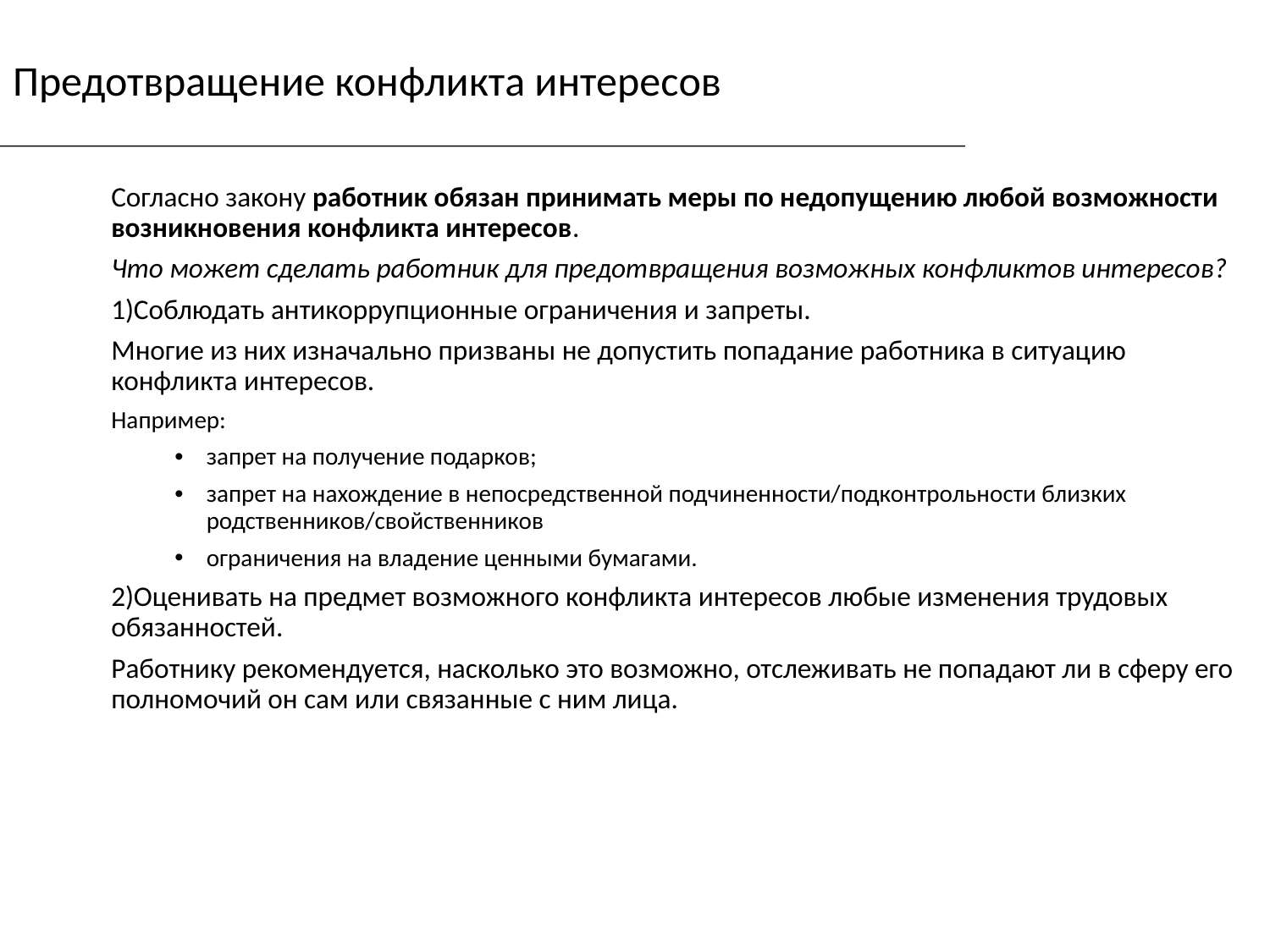

Предотвращение конфликта интересов

Согласно закону работник обязан принимать меры по недопущению любой возможности возникновения конфликта интересов.
Что может сделать работник для предотвращения возможных конфликтов интересов?
Соблюдать антикоррупционные ограничения и запреты.
Многие из них изначально призваны не допустить попадание работника в ситуацию конфликта интересов.
Например:
запрет на получение подарков;
запрет на нахождение в непосредственной подчиненности/подконтрольности близких родственников/свойственников
ограничения на владение ценными бумагами.
Оценивать на предмет возможного конфликта интересов любые изменения трудовых обязанностей.
Работнику рекомендуется, насколько это возможно, отслеживать не попадают ли в сферу его полномочий он сам или связанные с ним лица.